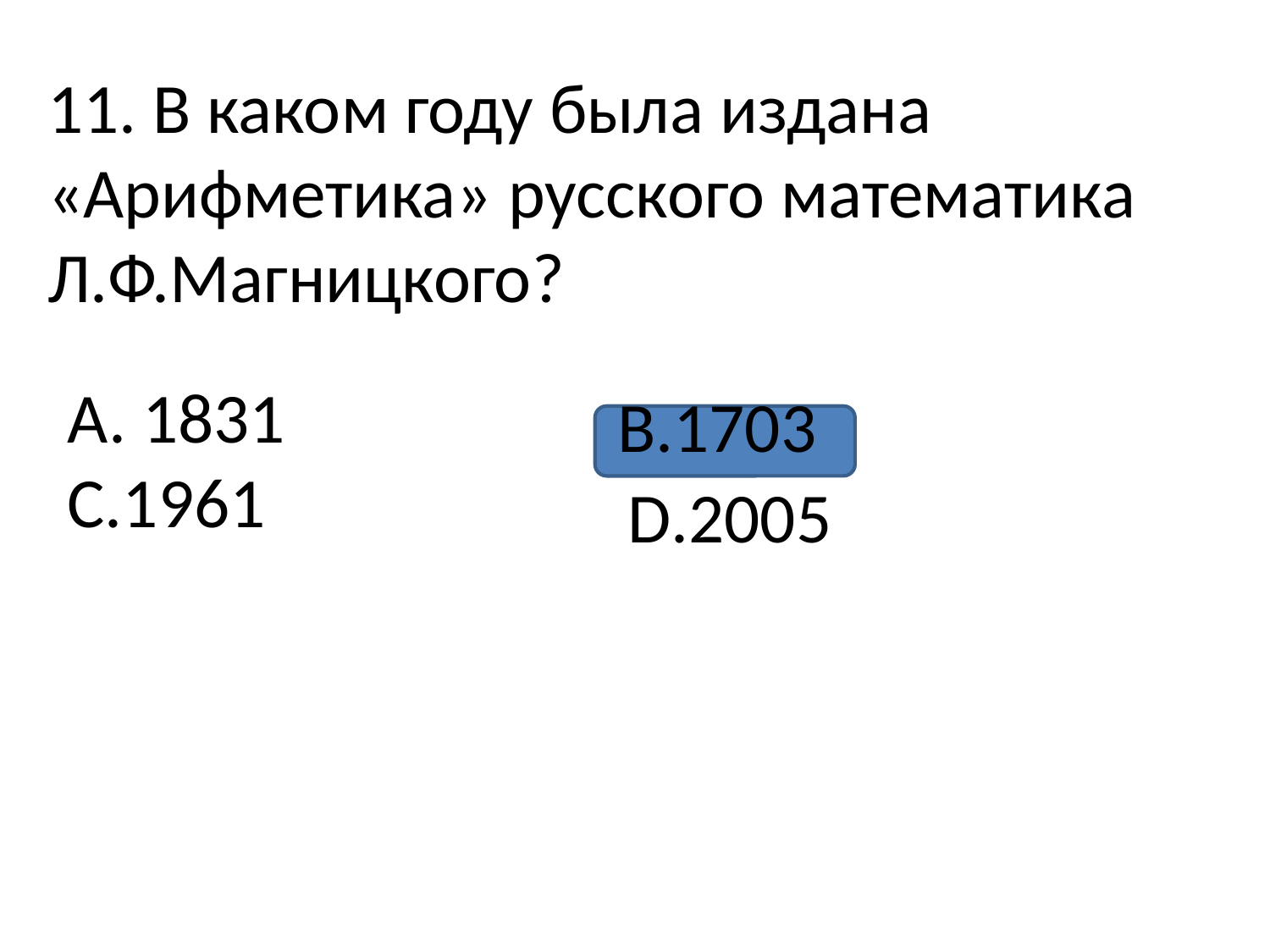

11. В каком году была издана «Арифметика» русского математика Л.Ф.Магницкого?
А. 1831
С.1961
В.1703

D.2005